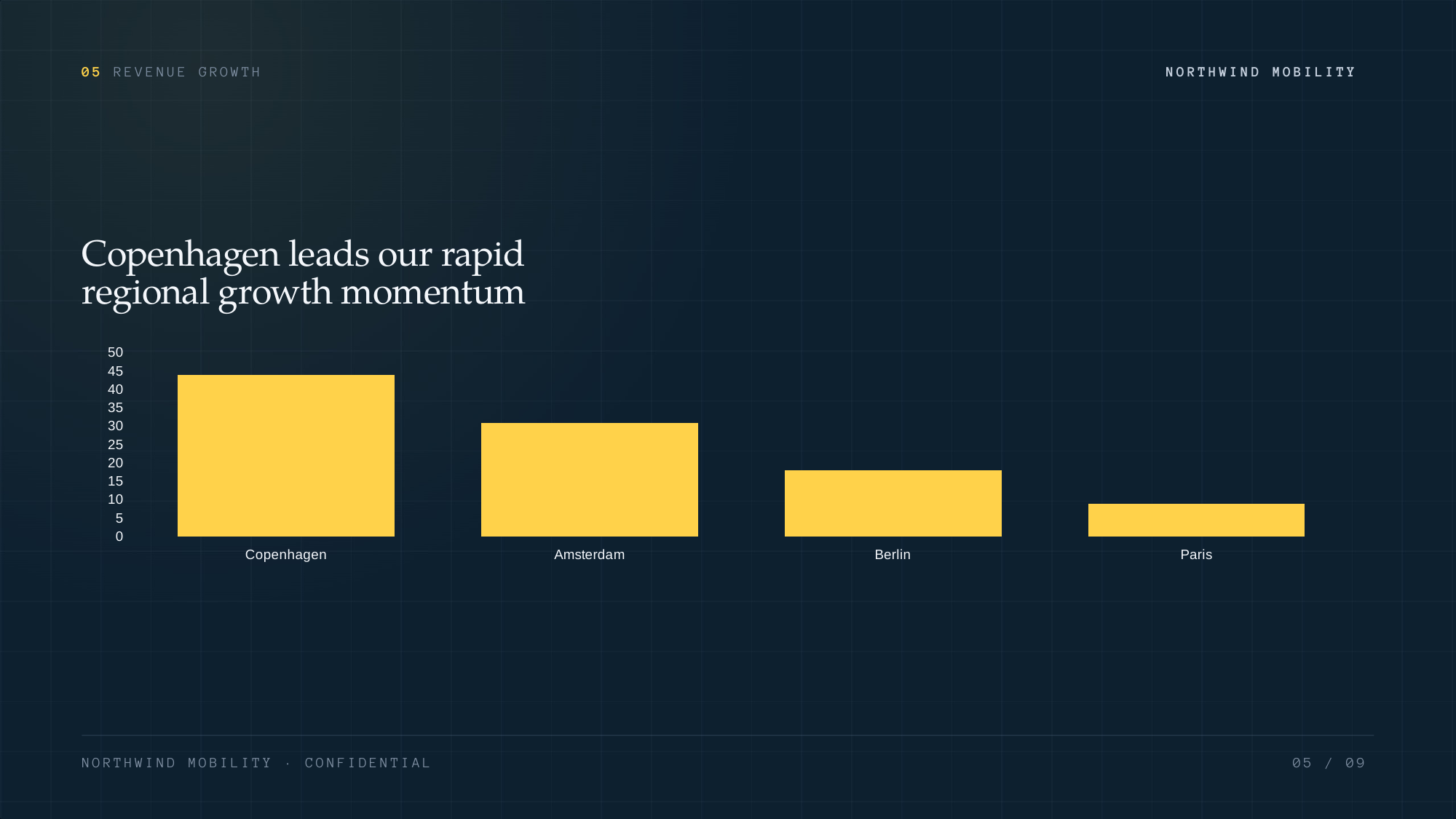

05 REVENUE GROWTH
NORTHWIND MOBILITY
Copenhagen leads our rapid
regional growth momentum

### Chart

| Category | QoQ Revenue Growth |
|---|---|
| Copenhagen | 44.0 |
| Amsterdam | 31.0 |
| Berlin | 18.0 |
| Paris | 9.0 |
NORTHWIND MOBILITY · CONFIDENTIAL
05 / 09